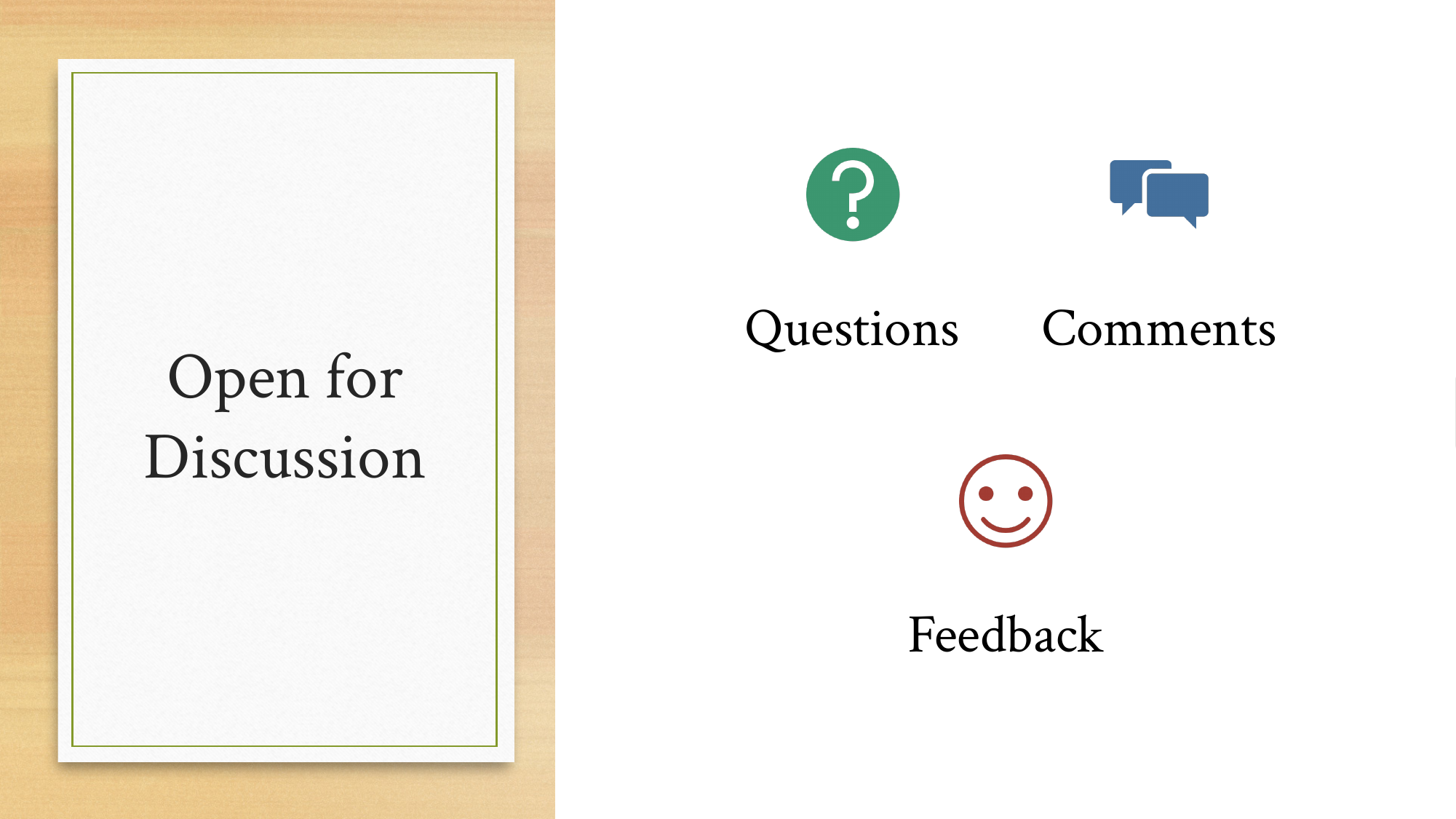

Questions
Comments
Feedback
# Open for Discussion